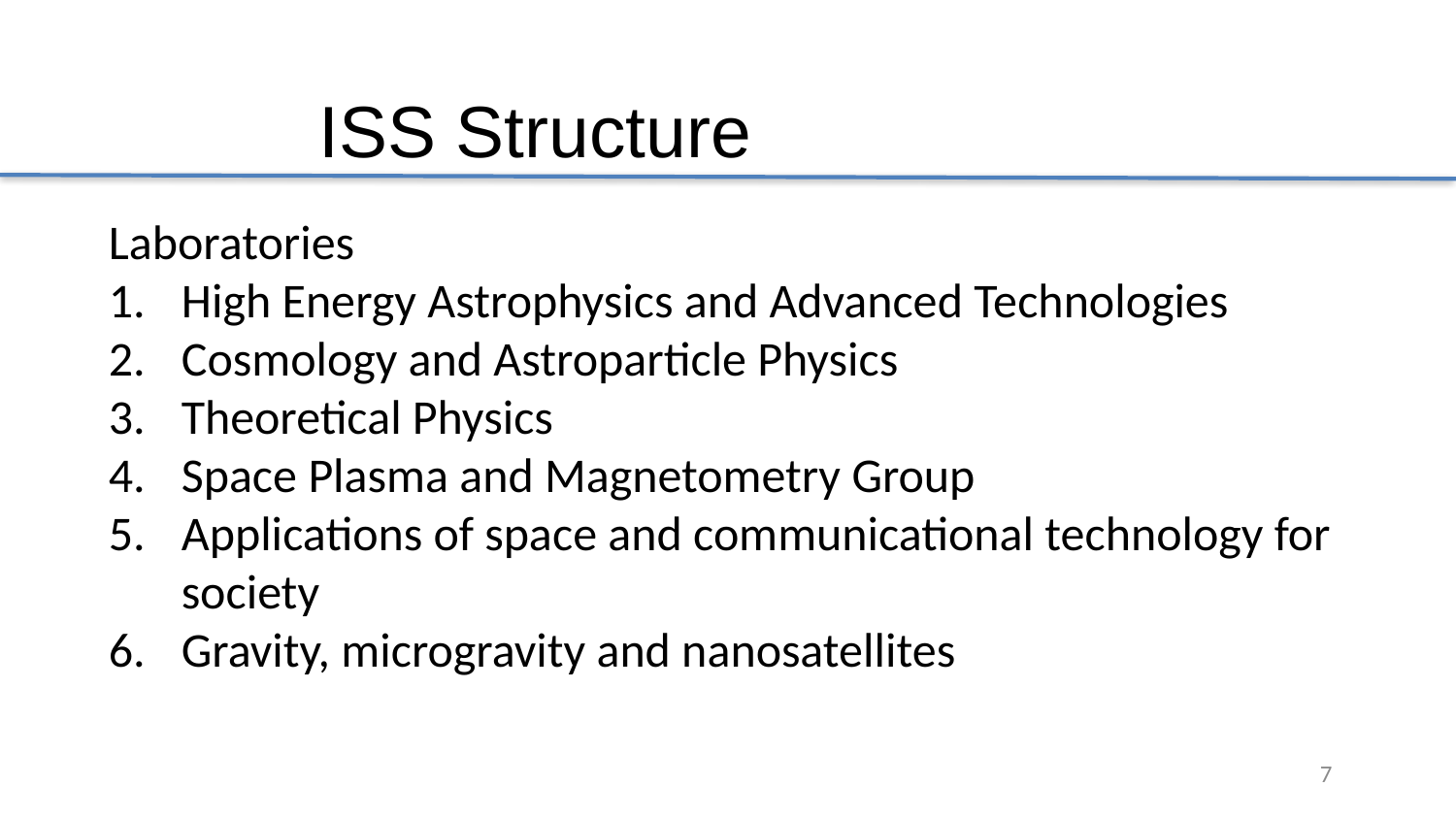

ISS Structure
Laboratories
High Energy Astrophysics and Advanced Technologies
Cosmology and Astroparticle Physics
Theoretical Physics
Space Plasma and Magnetometry Group
Applications of space and communicational technology for society
Gravity, microgravity and nanosatellites
7